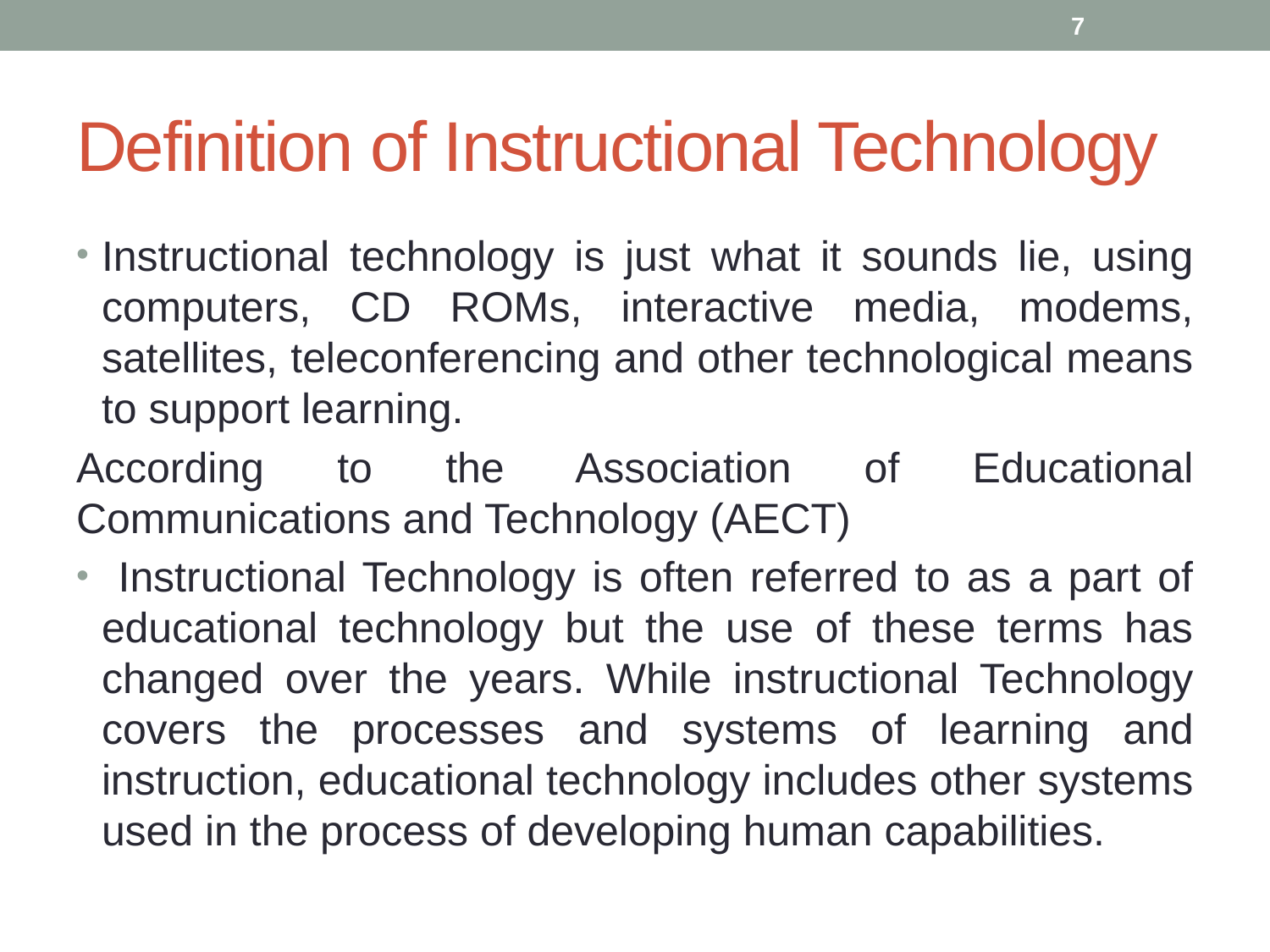

7
# Definition of Instructional Technology
Instructional technology is just what it sounds lie, using computers, CD ROMs, interactive media, modems, satellites, teleconferencing and other technological means to support learning.
According to the Association of Educational Communications and Technology (AECT)
 Instructional Technology is often referred to as a part of educational technology but the use of these terms has changed over the years. While instructional Technology covers the processes and systems of learning and instruction, educational technology includes other systems used in the process of developing human capabilities.